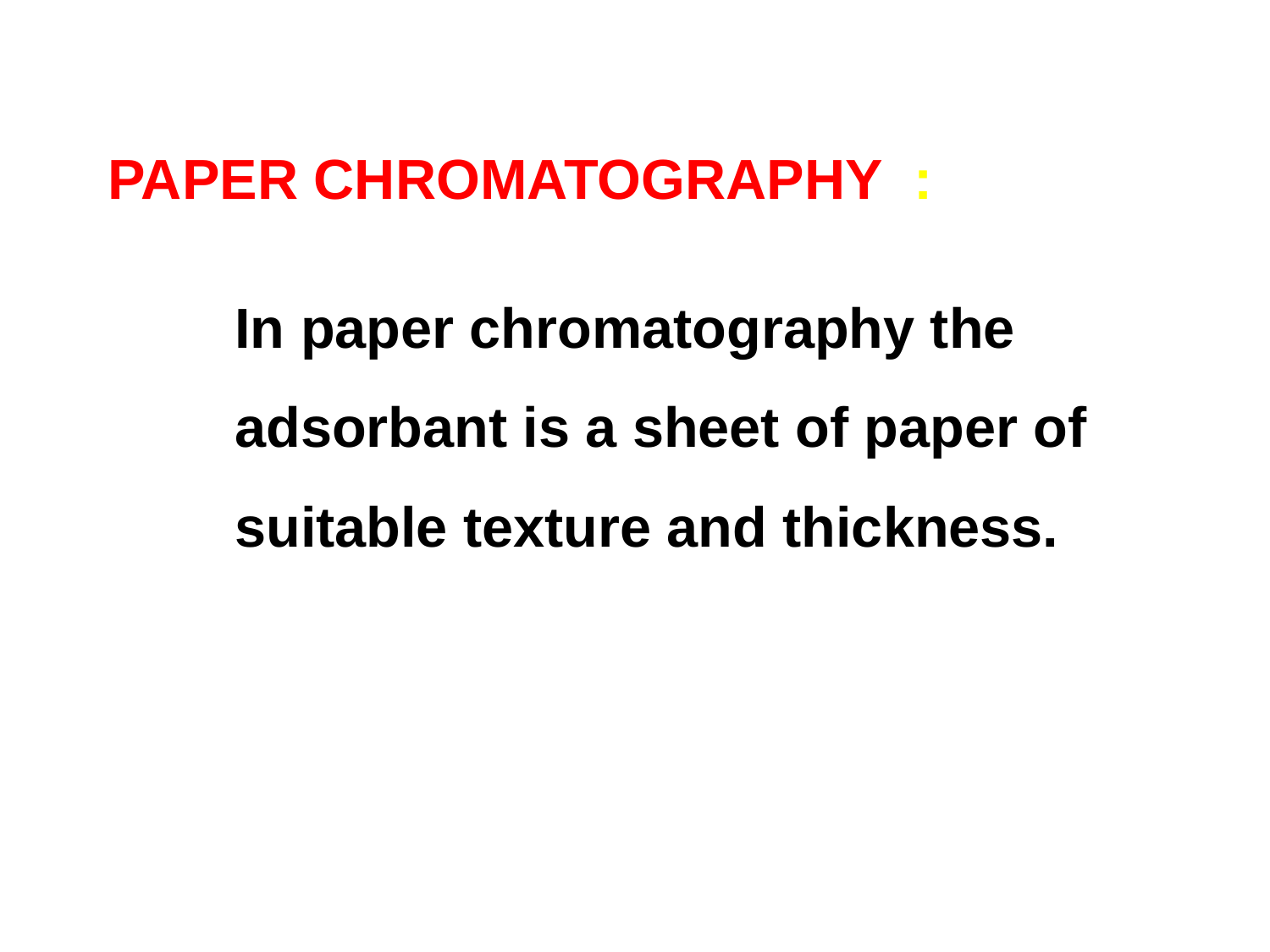

PAPER CHROMATOGRAPHY  :

In paper chromatography the
adsorbant is a sheet of paper of
suitable texture and thickness.